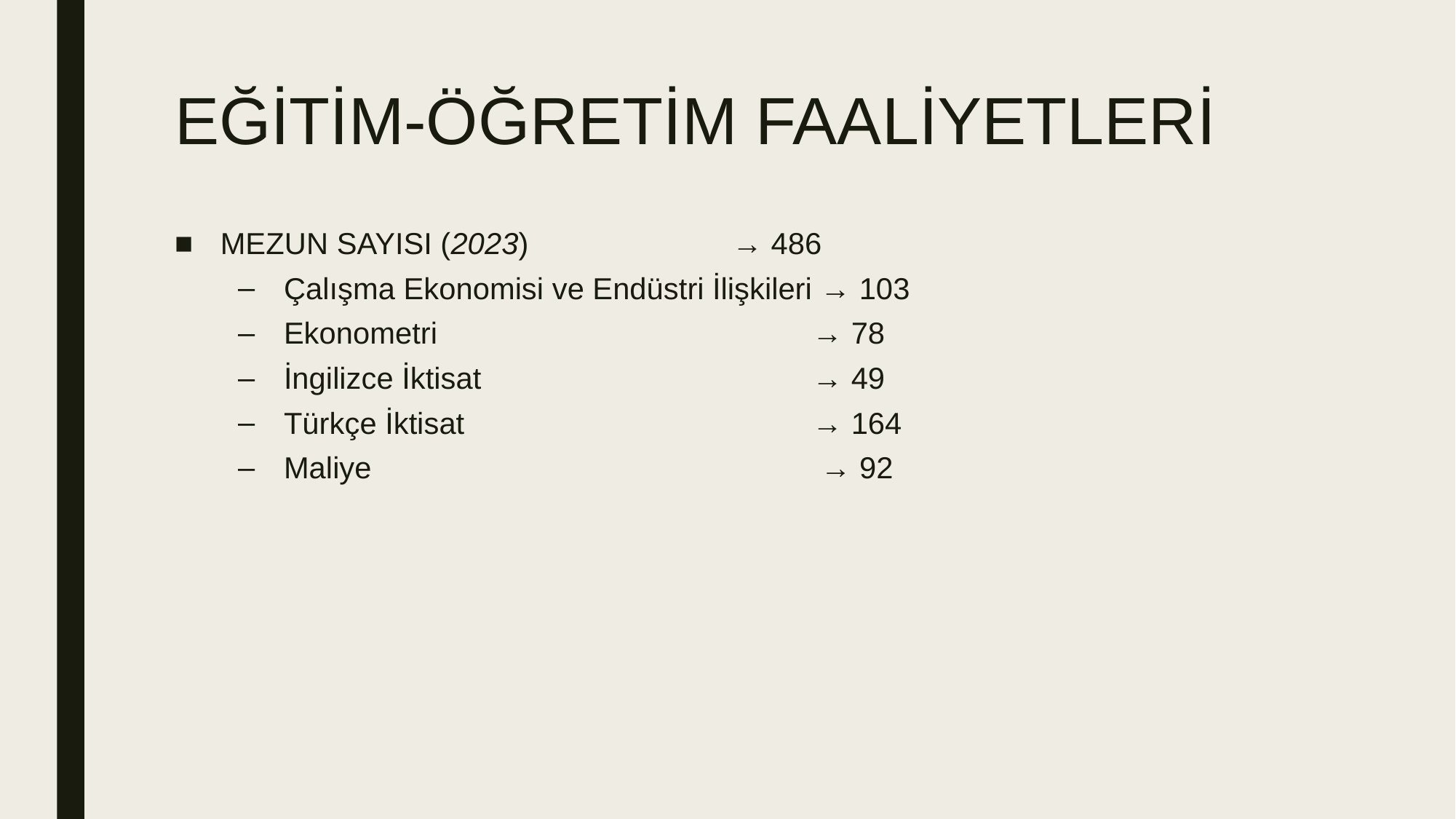

# EĞİTİM-ÖĞRETİM FAALİYETLERİ
MEZUN SAYISI (2023) 		         → 486
Çalışma Ekonomisi ve Endüstri İlişkileri → 103
Ekonometri 			           → 78
İngilizce İktisat 			           → 49
Türkçe İktisat 			           → 164
Maliye 				            → 92